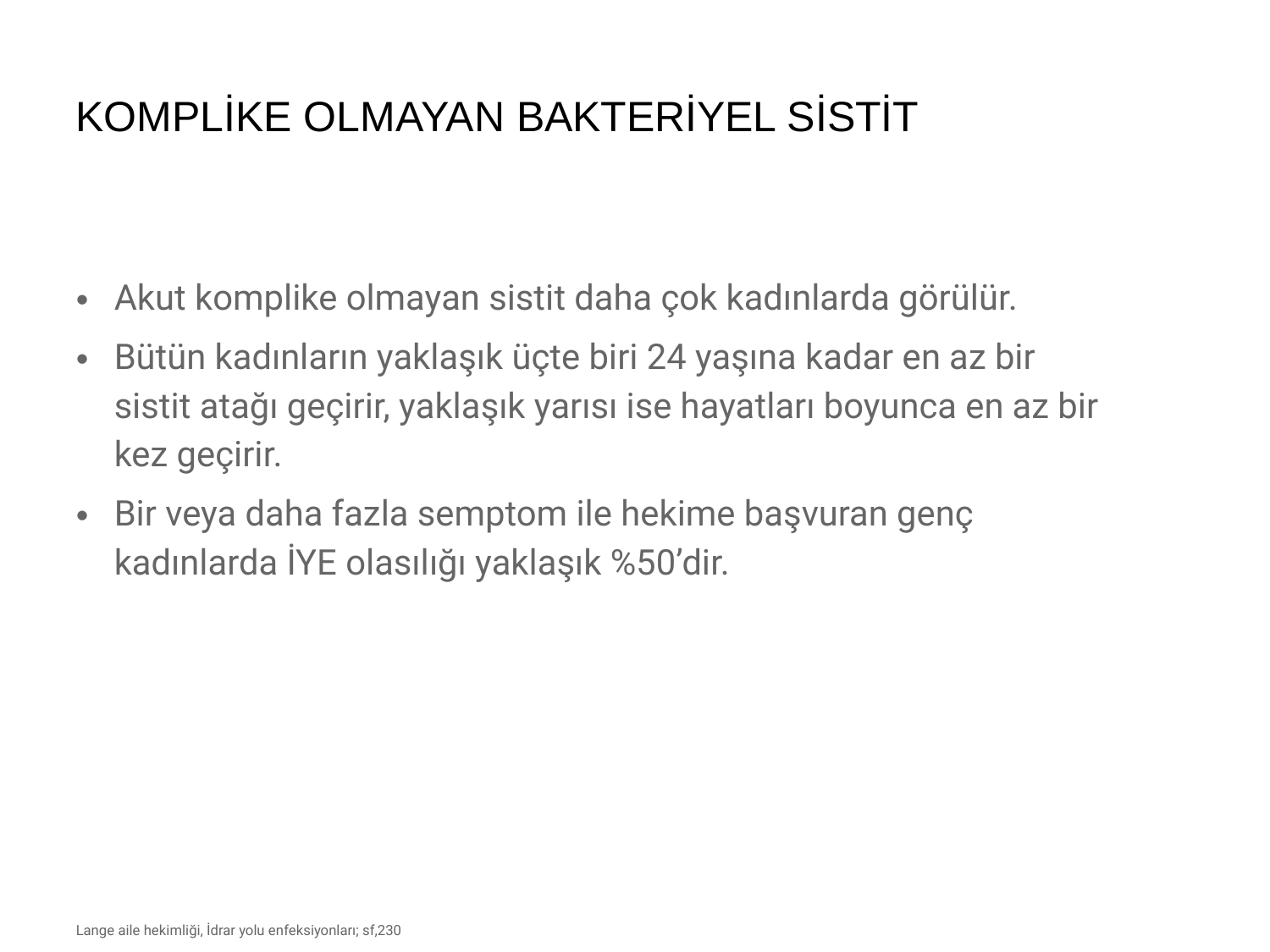

KOMPLİKE OLMAYAN BAKTERİYEL SİSTİT

Akut komplike olmayan sistit daha çok kadınlarda görülür.
Bütün kadınların yaklaşık üçte biri 24 yaşına kadar en az bir sistit atağı geçirir, yaklaşık yarısı ise hayatları boyunca en az bir kez geçirir.
Bir veya daha fazla semptom ile hekime başvuran genç kadınlarda İYE olasılığı yaklaşık %50’dir.

Lange aile hekimliği, İdrar yolu enfeksiyonları; sf,230